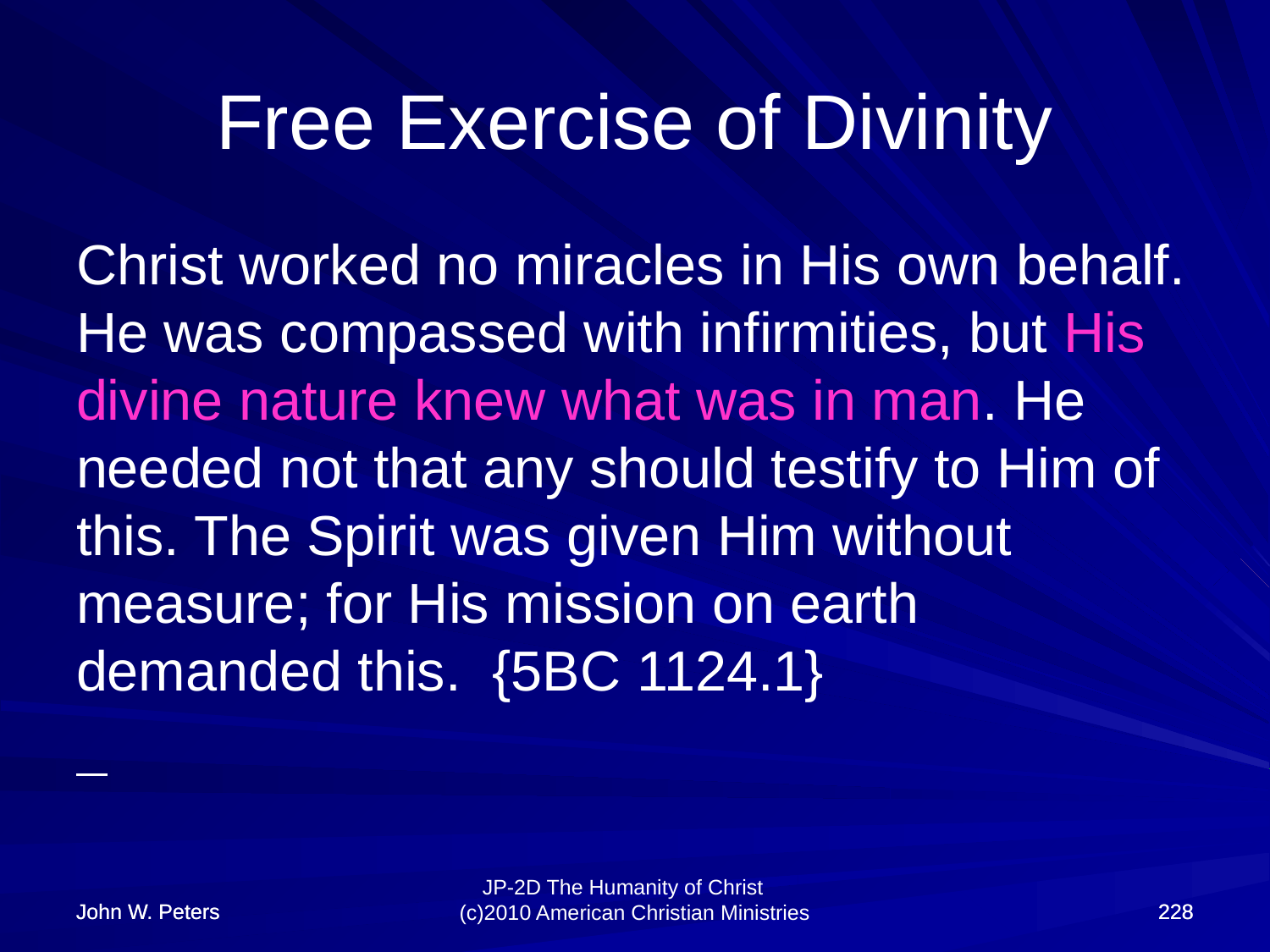

# Free Exercise of Divinity
Christ worked no miracles in His own behalf. He was compassed with infirmities, but His divine nature knew what was in man. He needed not that any should testify to Him of this. The Spirit was given Him without measure; for His mission on earth demanded this.  {5BC 1124.1}

John W. Peters
John W. Peters
228
228
JP-2D The Humanity of Christ     (c)2010 American Christian Ministries